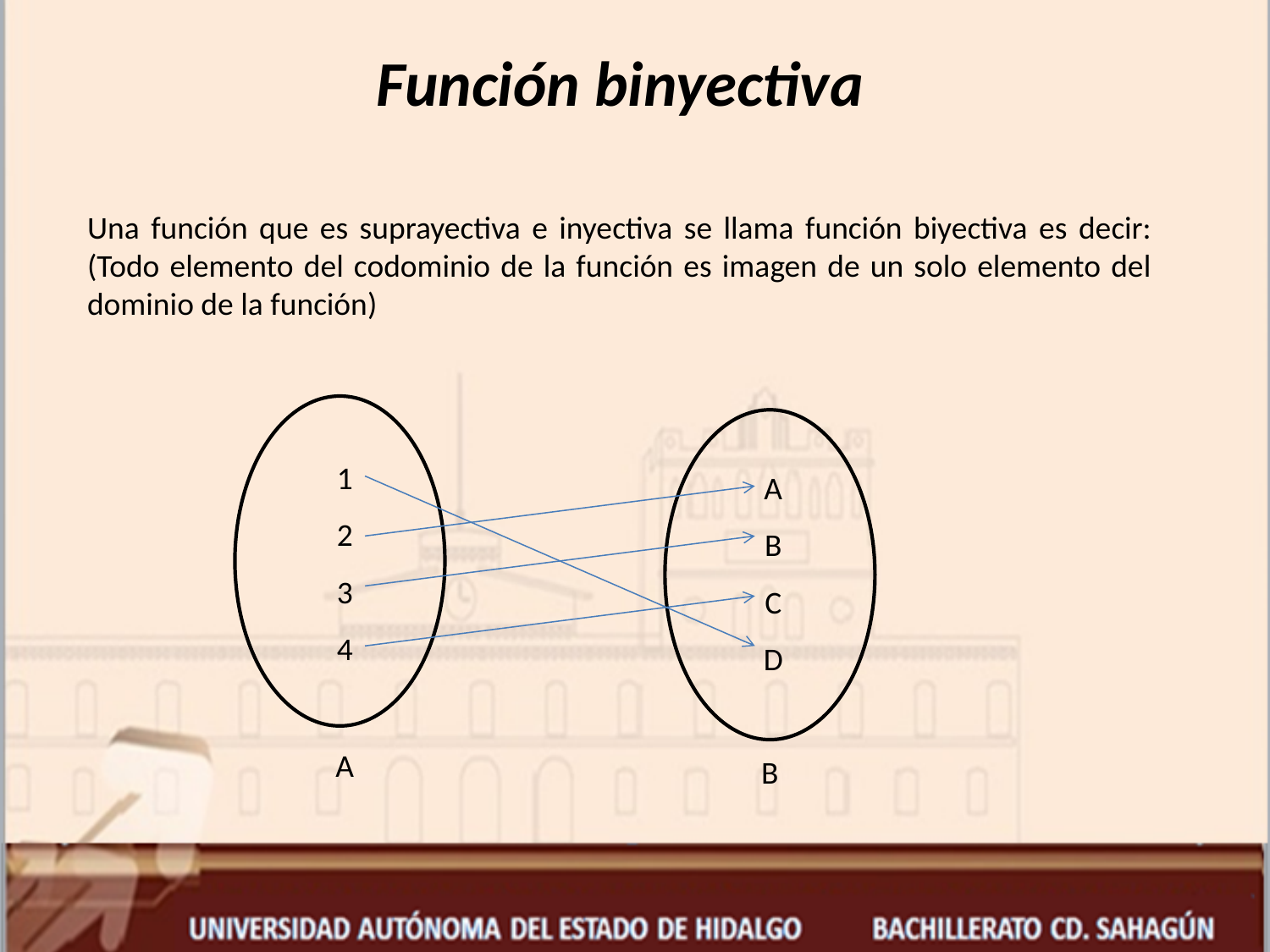

Función binyectiva
Una función que es suprayectiva e inyectiva se llama función biyectiva es decir: (Todo elemento del codominio de la función es imagen de un solo elemento del dominio de la función)

1
2
3
4
A
B
C
D
A
B